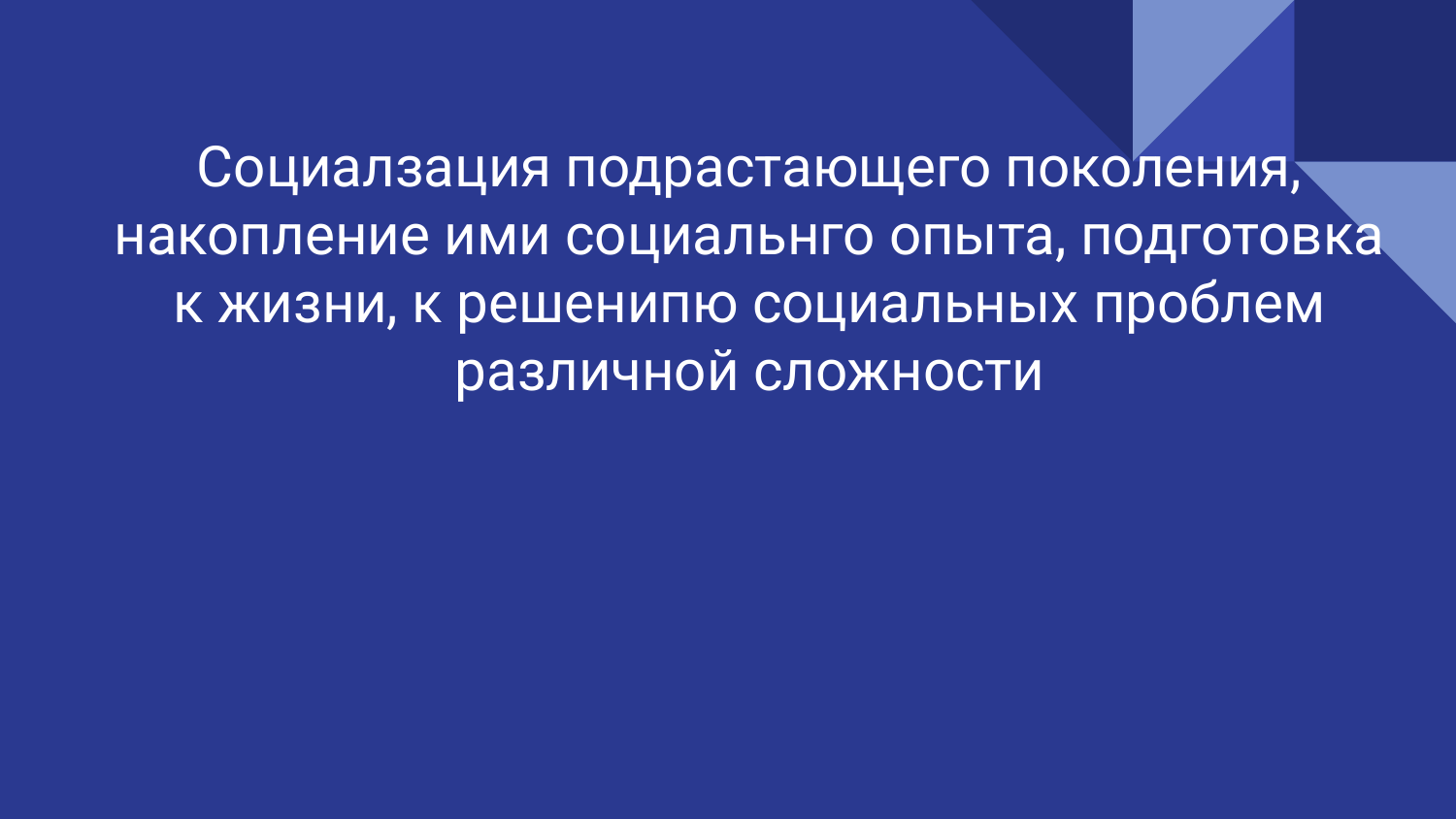

# Социалзация подрастающего поколения, накопление ими социальнго опыта, подготовка к жизни, к решенипю социальных проблем различной сложности